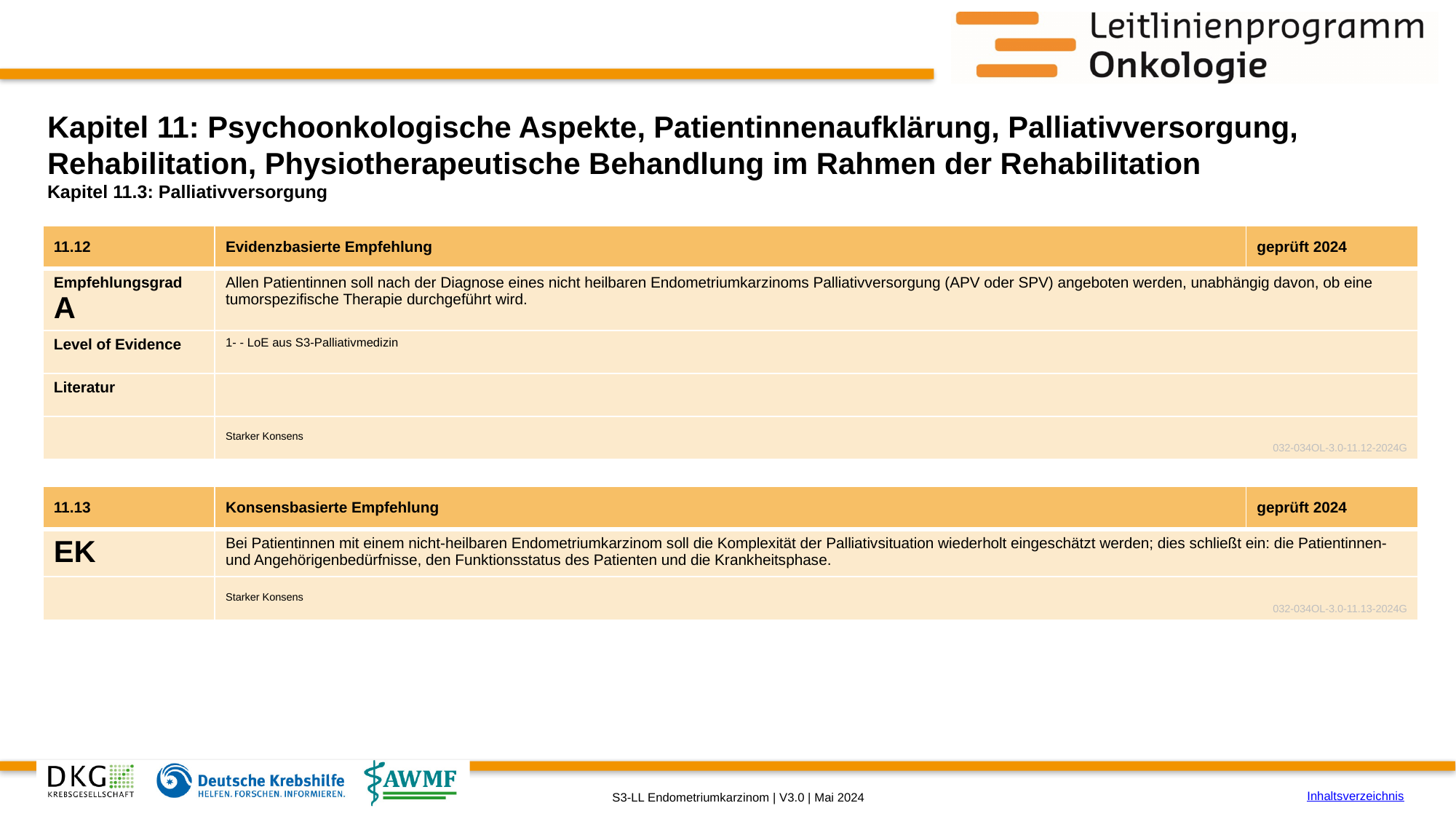

# Kapitel 11: Psychoonkologische Aspekte, Patientinnenaufklärung, Palliativversorgung, Rehabilitation, Physiotherapeutische Behandlung im Rahmen der Rehabilitation
Kapitel 11.3: Palliativversorgung
| 11.12 | Evidenzbasierte Empfehlung | geprüft 2024 |
| --- | --- | --- |
| Empfehlungsgrad A | Allen Patientinnen soll nach der Diagnose eines nicht heilbaren Endometriumkarzinoms Palliativversorgung (APV oder SPV) angeboten werden, unabhängig davon, ob eine tumorspezifische Therapie durchgeführt wird. |  |
| Level of Evidence | 1- - LoE aus S3-Palliativmedizin |  |
| Literatur |  |  |
|  | Starker Konsens 032-034OL-3.0-11.12-2024G |  |
| 11.13 | Konsensbasierte Empfehlung | geprüft 2024 |
| --- | --- | --- |
| EK | Bei Patientinnen mit einem nicht-heilbaren Endometriumkarzinom soll die Komplexität der Palliativsituation wiederholt eingeschätzt werden; dies schließt ein: die Patientinnen- und Angehörigenbedürfnisse, den Funktionsstatus des Patienten und die Krankheitsphase. |  |
|  | Starker Konsens 032-034OL-3.0-11.13-2024G |  |
Inhaltsverzeichnis
S3-LL Endometriumkarzinom | V3.0 | Mai 2024